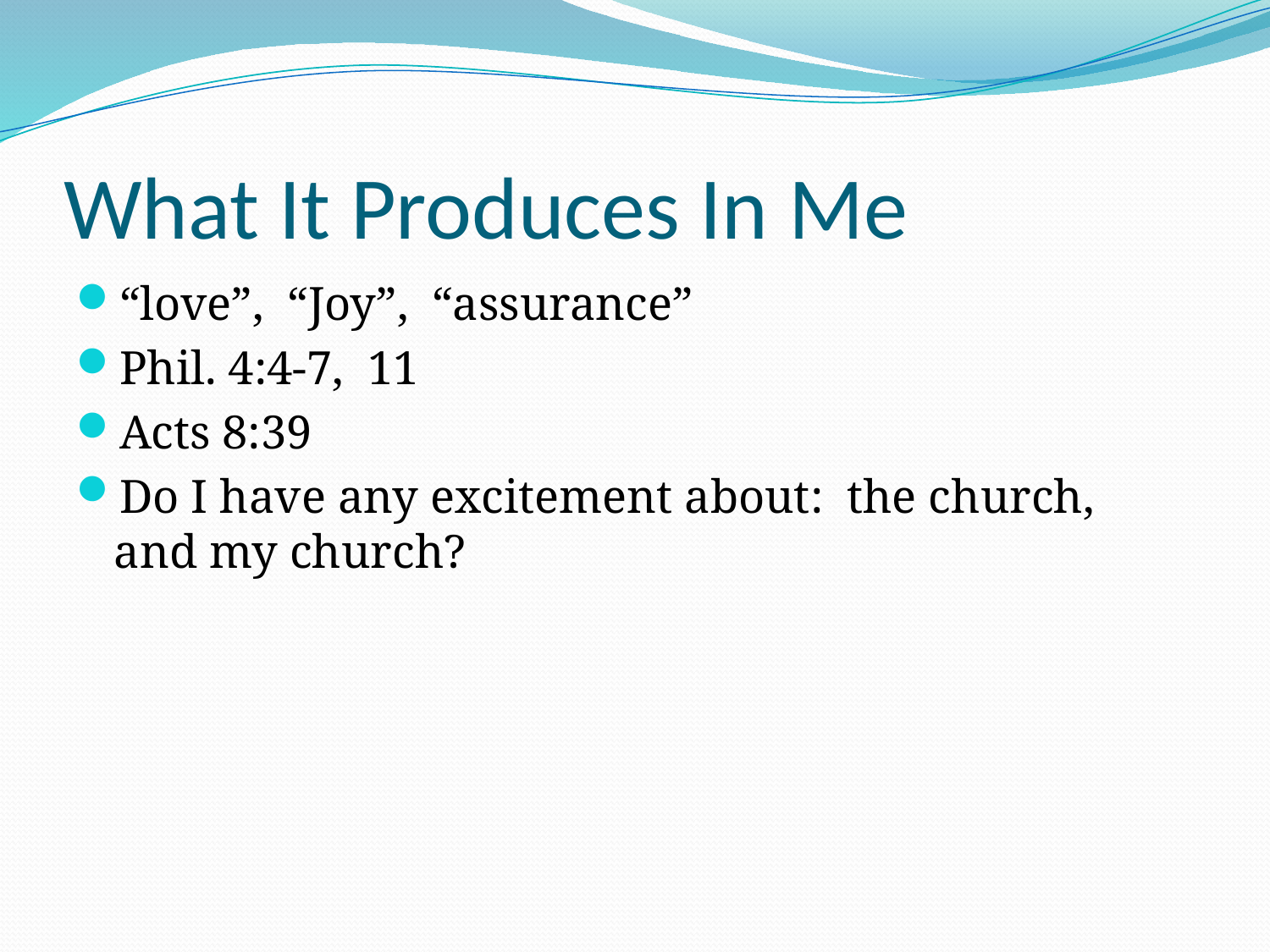

# What It Produces In Me
“love”,  “Joy”,  “assurance”
Phil. 4:4-7,  11
Acts 8:39
Do I have any excitement about:  the church,  and my church?